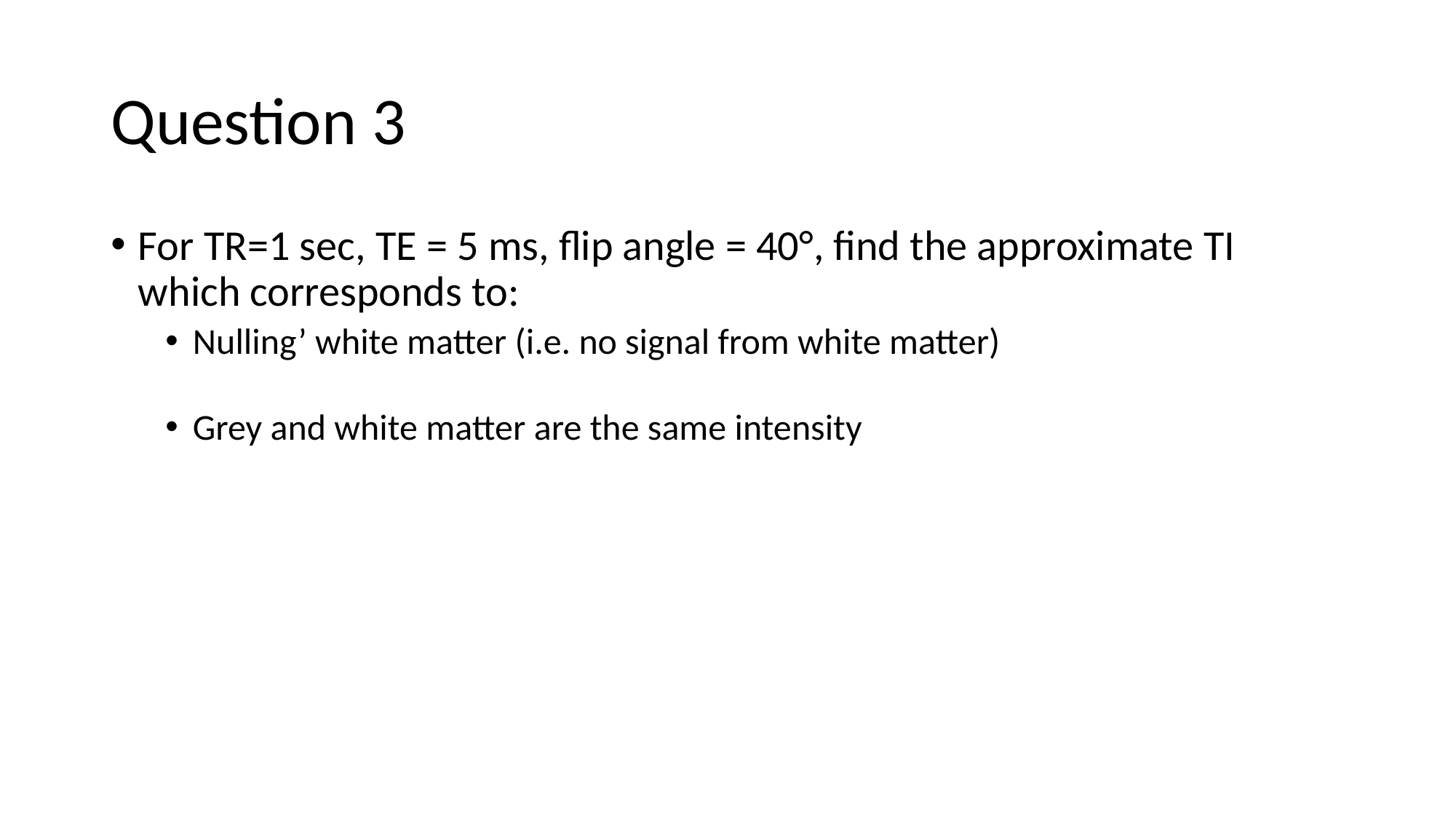

# Question 3
For TR=1 sec, TE = 5 ms, flip angle = 40°, find the approximate TI which corresponds to:
Nulling’ white matter (i.e. no signal from white matter)
Grey and white matter are the same intensity